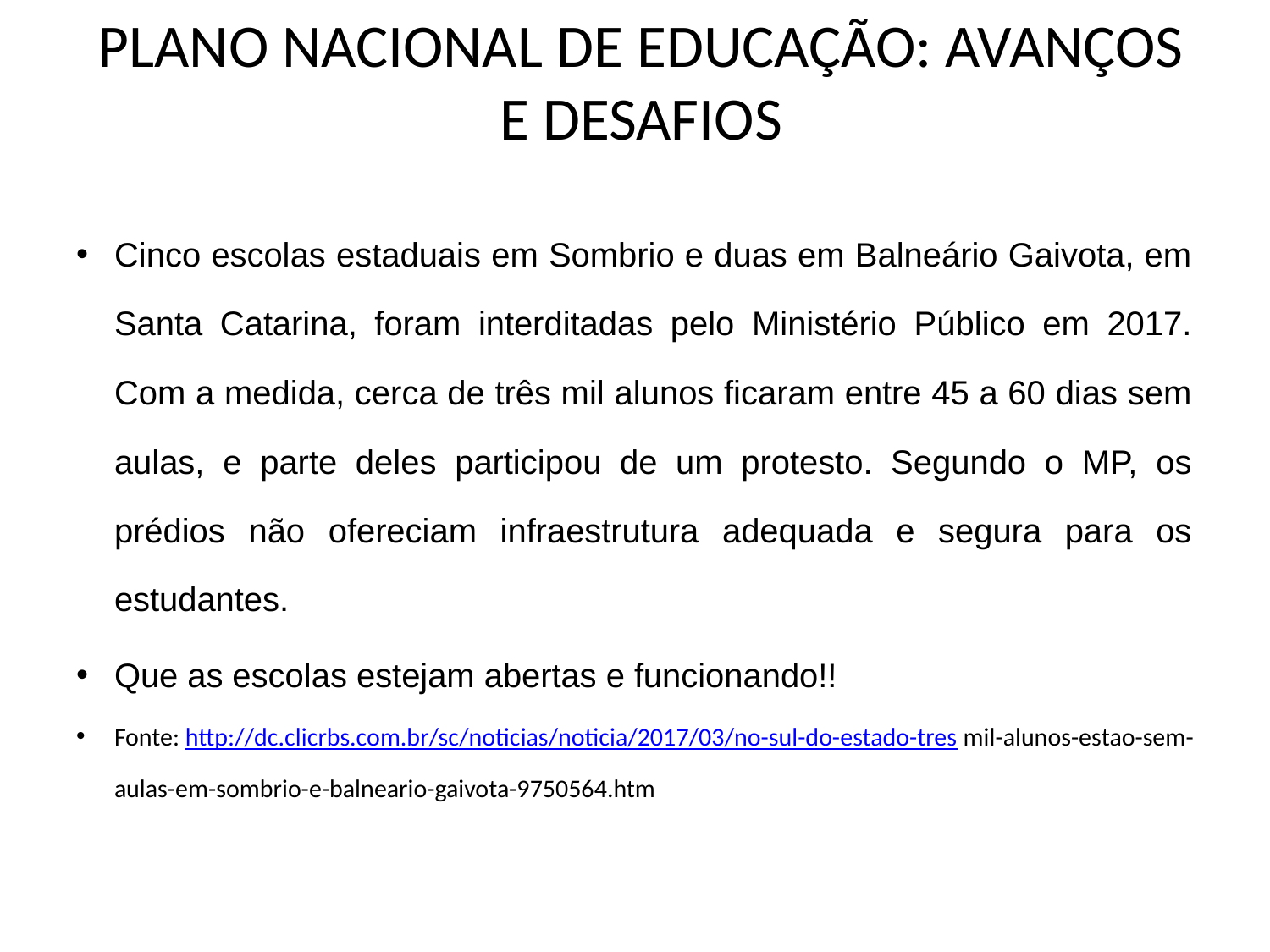

# PLANO NACIONAL DE EDUCAÇÃO: AVANÇOS E DESAFIOS
Cinco escolas estaduais em Sombrio e duas em Balneário Gaivota, em Santa Catarina, foram interditadas pelo Ministério Público em 2017. Com a medida, cerca de três mil alunos ficaram entre 45 a 60 dias sem aulas, e parte deles participou de um protesto. Segundo o MP, os prédios não ofereciam infraestrutura adequada e segura para os estudantes.
Que as escolas estejam abertas e funcionando!!
Fonte: http://dc.clicrbs.com.br/sc/noticias/noticia/2017/03/no-sul-do-estado-tres mil-alunos-estao-sem-aulas-em-sombrio-e-balneario-gaivota-9750564.htm